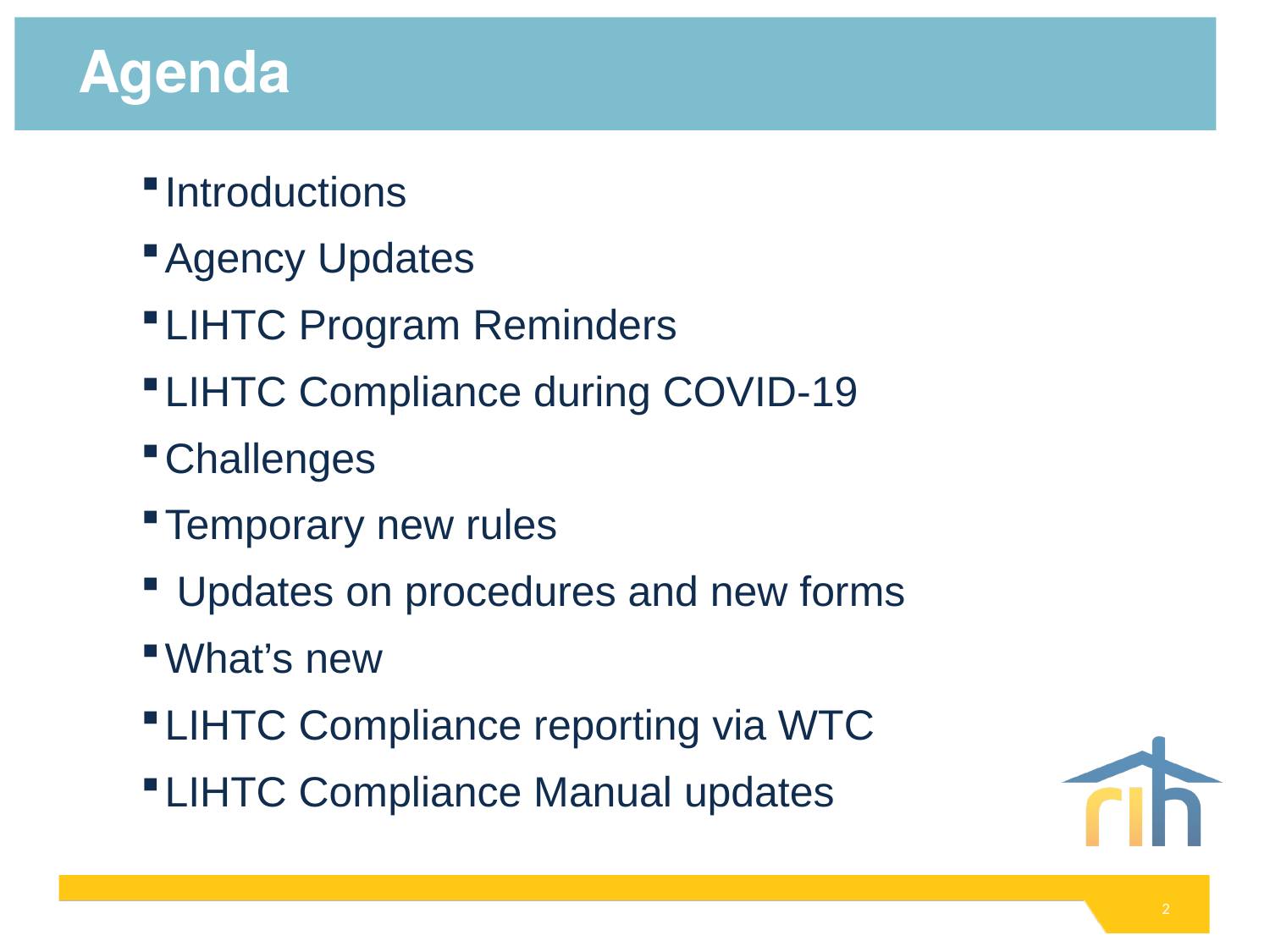

# Agenda
Introductions
Agency Updates
LIHTC Program Reminders
LIHTC Compliance during COVID-19
Challenges
Temporary new rules
 Updates on procedures and new forms
What’s new
LIHTC Compliance reporting via WTC
LIHTC Compliance Manual updates

2